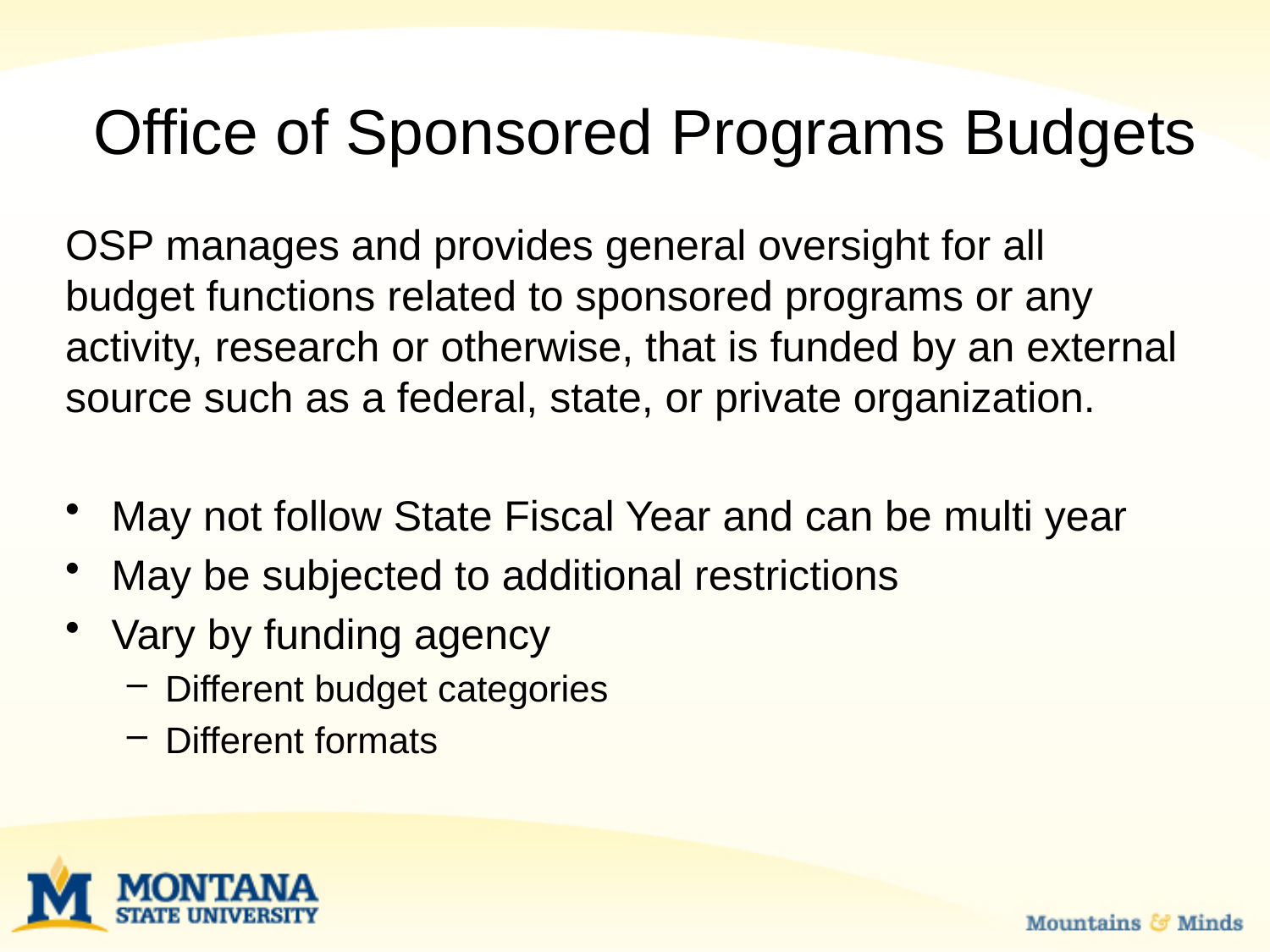

Office of Sponsored Programs Budgets
OSP manages and provides general oversight for all budget functions related to sponsored programs or any activity, research or otherwise, that is funded by an external source such as a federal, state, or private organization.

May not follow State Fiscal Year and can be multi year
May be subjected to additional restrictions
Vary by funding agency
Different budget categories
Different formats